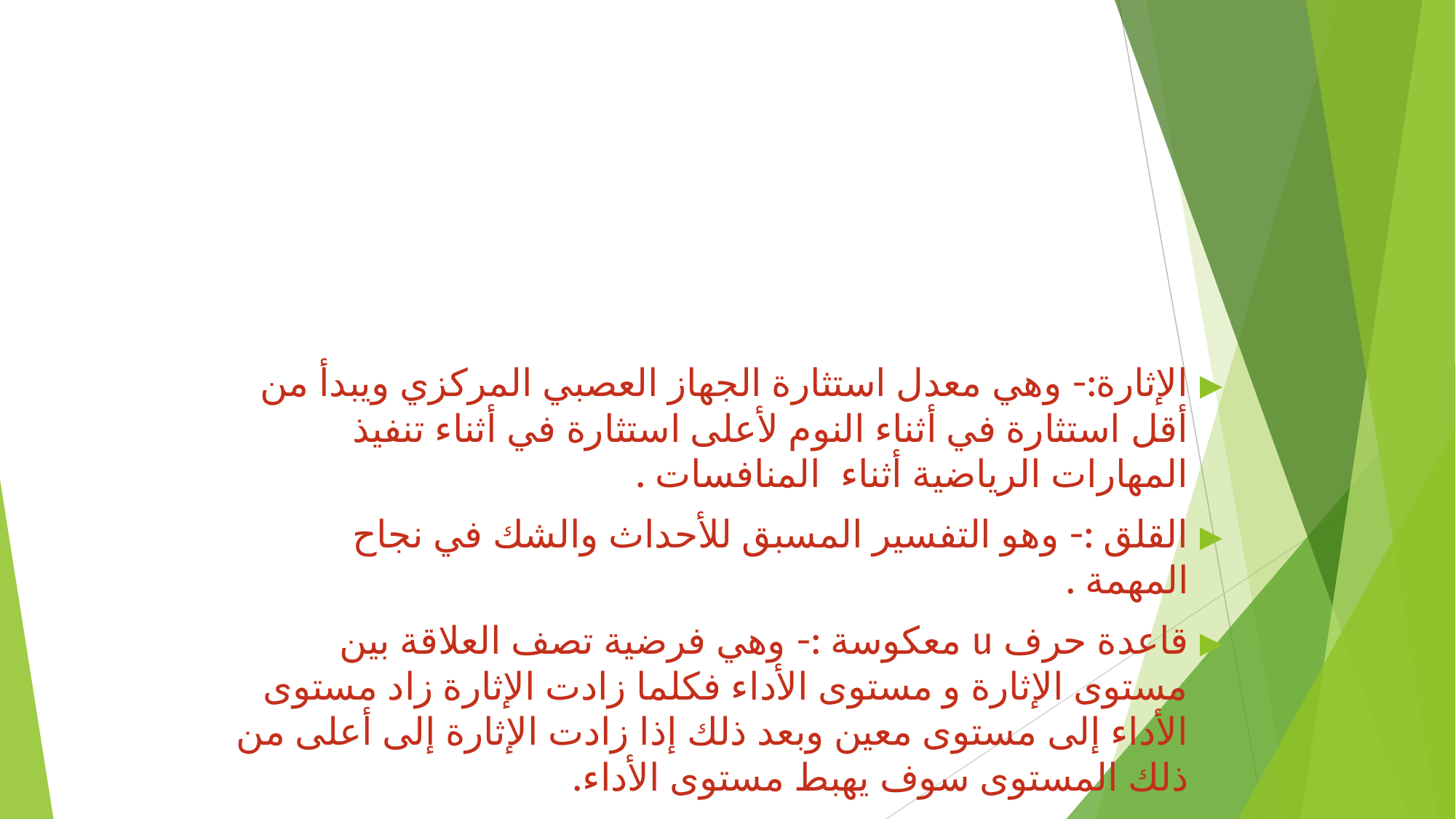

#
‏الإثارة:- وهي معدل استثارة الجهاز العصبي المركزي ويبدأ من أقل استثارة في أثناء النوم لأعلى استثارة في أثناء تنفيذ المهارات الرياضية أثناء  المنافسات .
‏القلق :- وهو التفسير المسبق للأحداث والشك في نجاح المهمة .
‏قاعدة حرف u معكوسة :- وهي فرضية تصف العلاقة بين مستوى الإثارة و مستوى الأداء فكلما زادت الإثارة زاد مستوى الأداء إلى مستوى معين وبعد ذلك إذا زادت الإثارة إلى أعلى من ذلك المستوى سوف يهبط مستوى الأداء.
‏